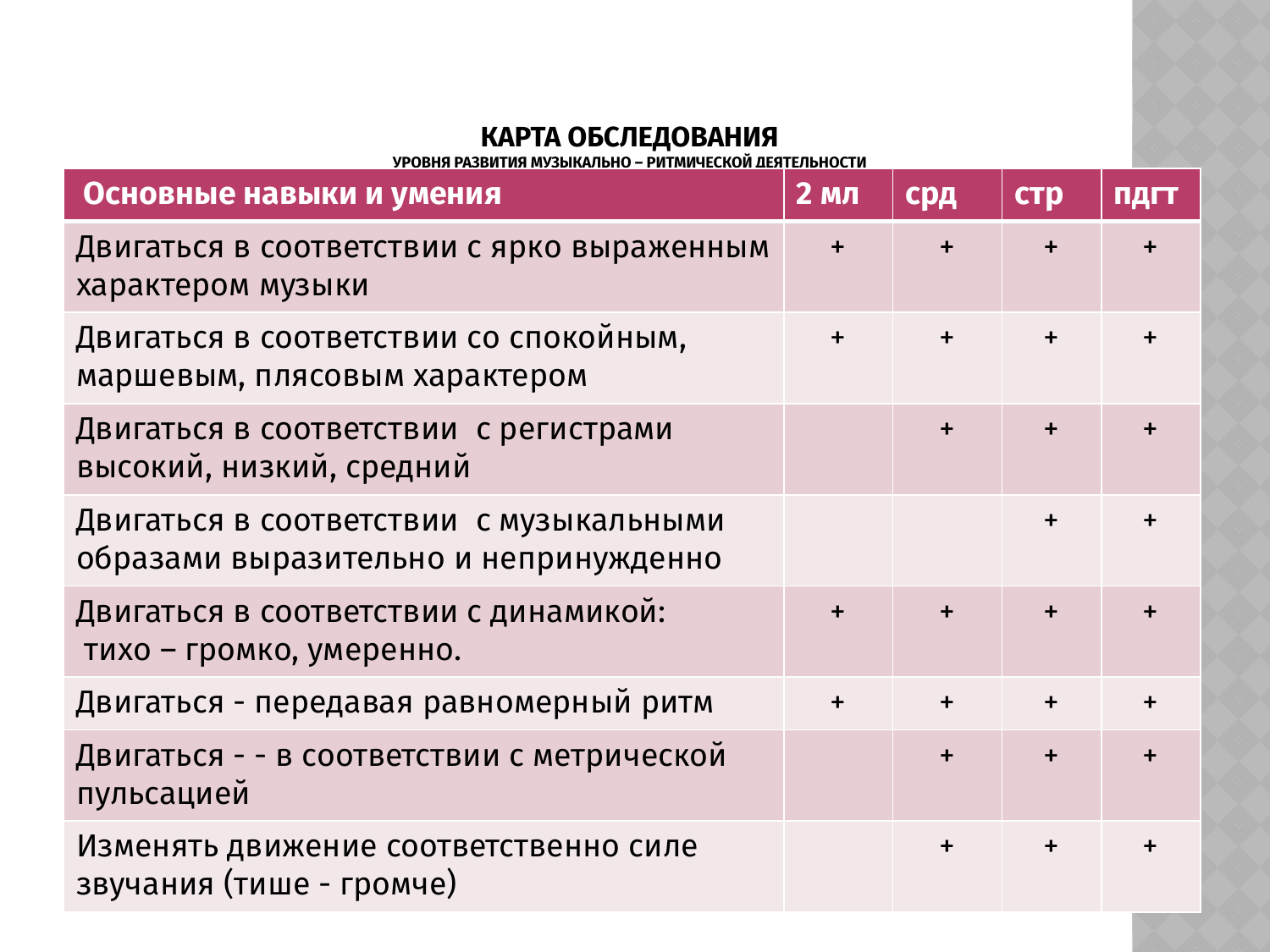

# КАРТА ОБСЛЕДОВАНИЯ УРОВНЯ РАЗВИТИЯ МУЗЫКАЛЬНО – РИТМИЧЕСКОЙ ДЕЯТЕЛЬНОСТИ
| Основные навыки и умения | 2 мл | срд | стр | пдгт |
| --- | --- | --- | --- | --- |
| Двигаться в соответствии с ярко выраженным характером музыки | + | + | + | + |
| Двигаться в соответствии со спокойным, маршевым, плясовым характером | + | + | + | + |
| Двигаться в соответствии с регистрами высокий, низкий, средний |  | + | + | + |
| Двигаться в соответствии с музыкальными образами выразительно и непринужденно |  |  | + | + |
| Двигаться в соответствии с динамикой: тихо – громко, умеренно. | + | + | + | + |
| Двигаться - передавая равномерный ритм | + | + | + | + |
| Двигаться - - в соответствии с метрической пульсацией |  | + | + | + |
| Изменять движение соответственно силе звучания (тише - громче) |  | + | + | + |